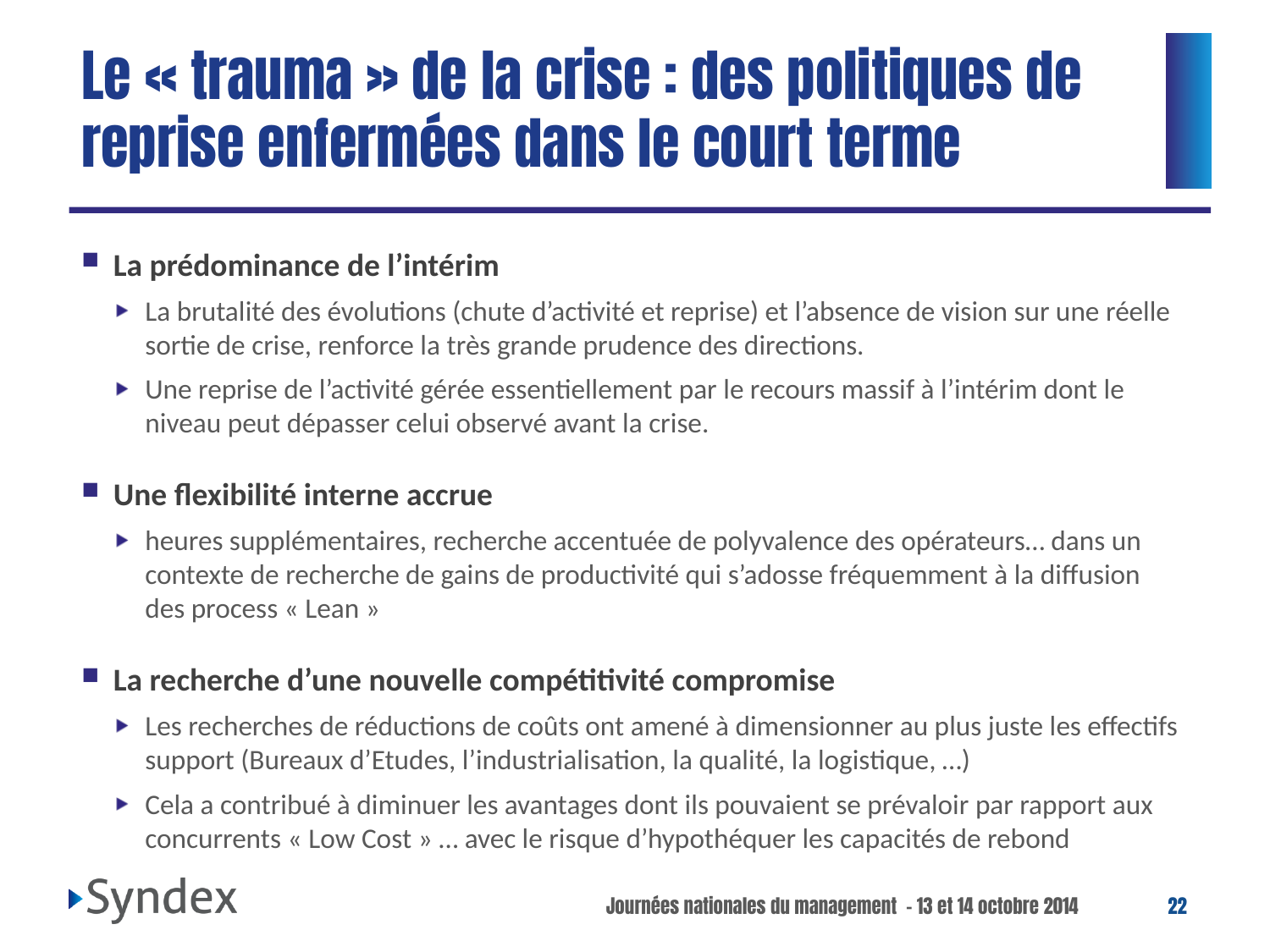

# Le « trauma » de la crise : des politiques de reprise enfermées dans le court terme
La prédominance de l’intérim
La brutalité des évolutions (chute d’activité et reprise) et l’absence de vision sur une réelle sortie de crise, renforce la très grande prudence des directions.
Une reprise de l’activité gérée essentiellement par le recours massif à l’intérim dont le niveau peut dépasser celui observé avant la crise.
Une flexibilité interne accrue
heures supplémentaires, recherche accentuée de polyvalence des opérateurs… dans un contexte de recherche de gains de productivité qui s’adosse fréquemment à la diffusion des process « Lean »
La recherche d’une nouvelle compétitivité compromise
Les recherches de réductions de coûts ont amené à dimensionner au plus juste les effectifs support (Bureaux d’Etudes, l’industrialisation, la qualité, la logistique, …)
Cela a contribué à diminuer les avantages dont ils pouvaient se prévaloir par rapport aux concurrents « Low Cost » … avec le risque d’hypothéquer les capacités de rebond